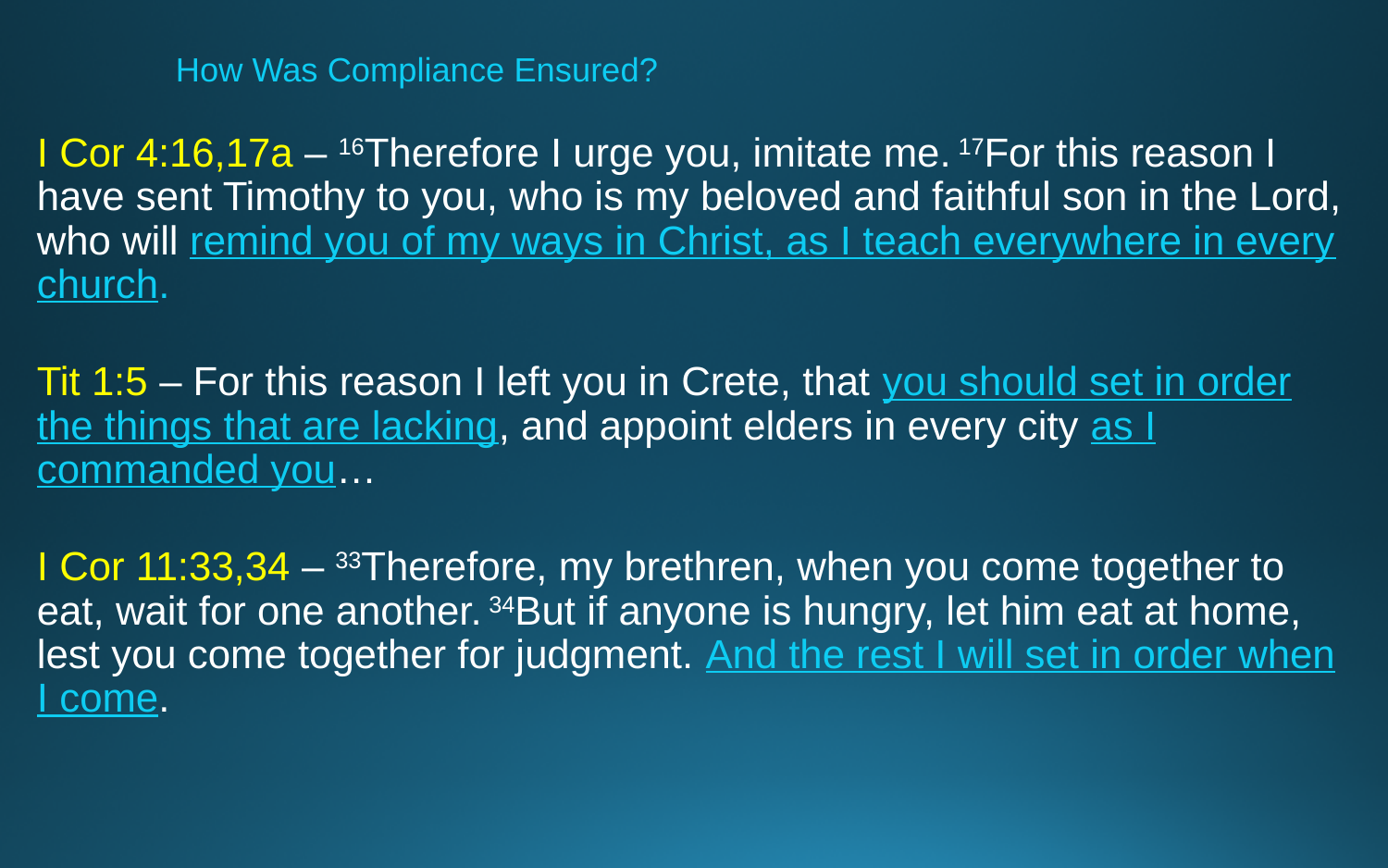

# How Was Compliance Ensured?
I Cor 4:16,17a – 16Therefore I urge you, imitate me. 17For this reason I have sent Timothy to you, who is my beloved and faithful son in the Lord, who will remind you of my ways in Christ, as I teach everywhere in every church.

Tit 1:5 – For this reason I left you in Crete, that you should set in order the things that are lacking, and appoint elders in every city as I commanded you…

I Cor 11:33,34 – 33Therefore, my brethren, when you come together to eat, wait for one another. 34But if anyone is hungry, let him eat at home, lest you come together for judgment. And the rest I will set in order when I come.